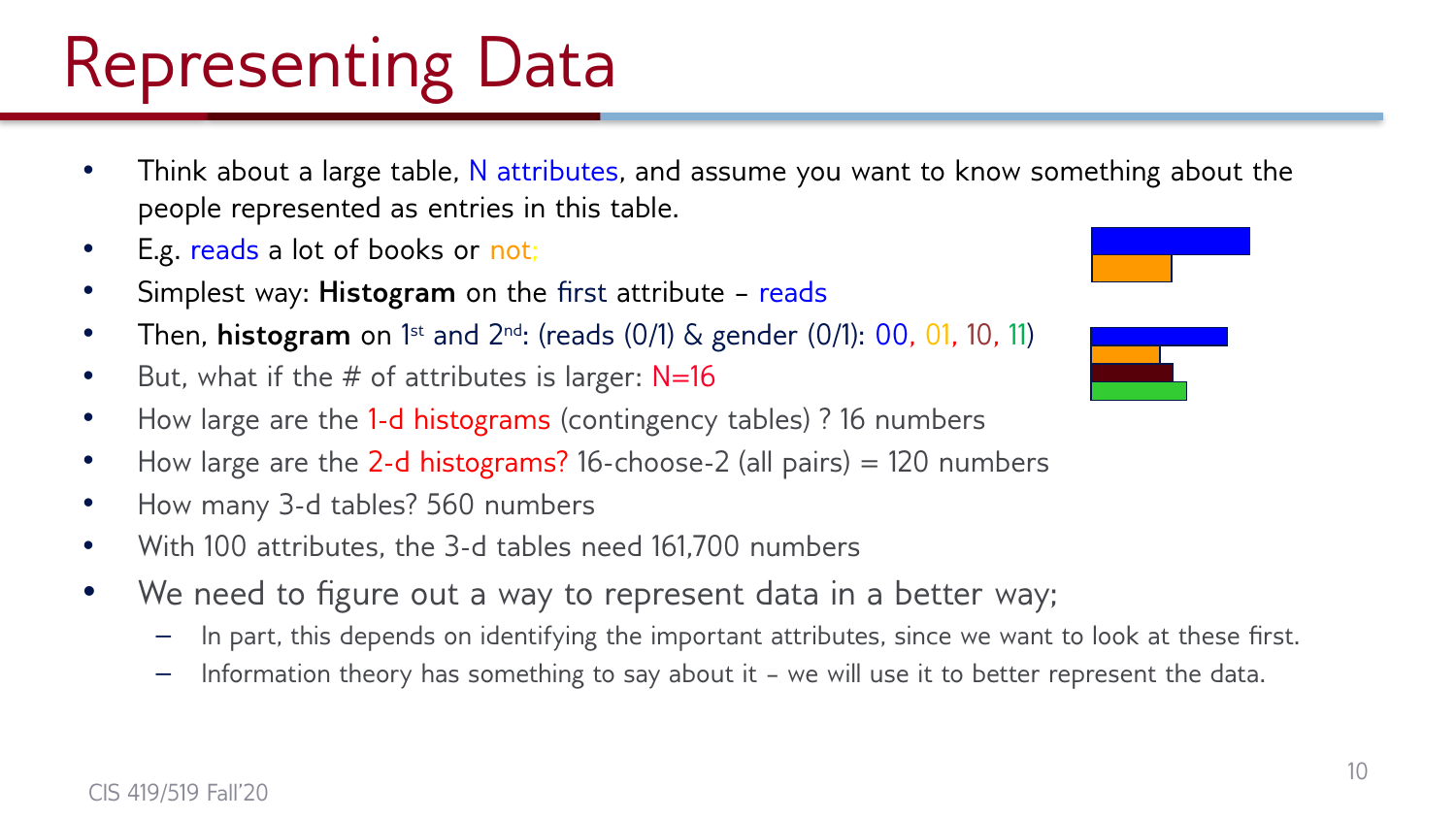

# Representing Data
Think about a large table, N attributes, and assume you want to know something about the people represented as entries in this table.
E.g. reads a lot of books or not;
Simplest way: Histogram on the first attribute – reads
Then, histogram on 1st and 2nd: (reads (0/1) & gender (0/1): 00, 01, 10, 11)
But, what if the # of attributes is larger: N=16
How large are the 1-d histograms (contingency tables) ? 16 numbers
How large are the 2-d histograms? 16-choose-2 (all pairs) = 120 numbers
How many 3-d tables? 560 numbers
With 100 attributes, the 3-d tables need 161,700 numbers
We need to figure out a way to represent data in a better way;
In part, this depends on identifying the important attributes, since we want to look at these first.
Information theory has something to say about it – we will use it to better represent the data.

10